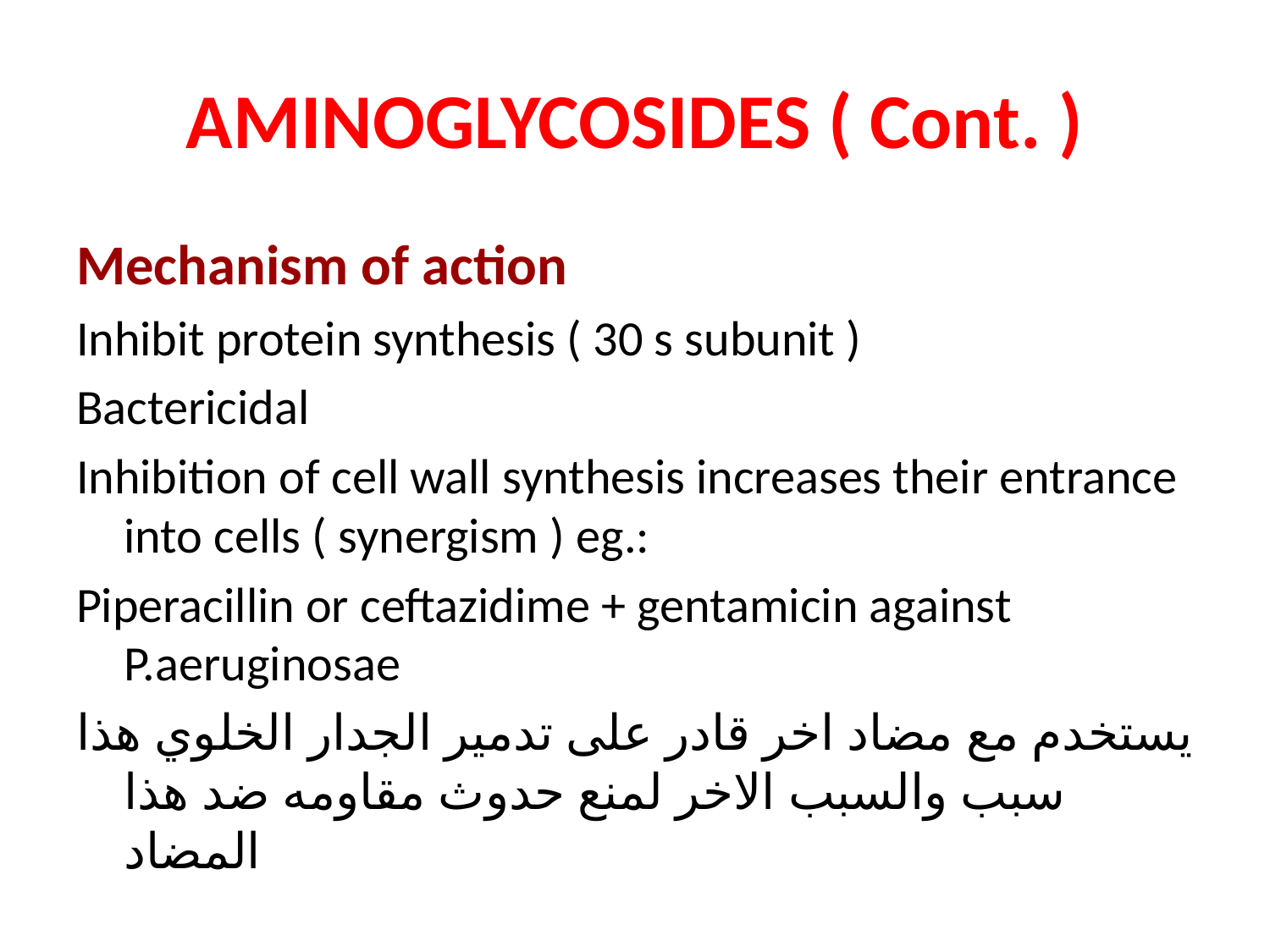

# AMINOGLYCOSIDES ( Cont. )
Mechanism of action
Inhibit protein synthesis ( 30 s subunit )
Bactericidal
Inhibition of cell wall synthesis increases their entrance into cells ( synergism ) eg.:
Piperacillin or ceftazidime + gentamicin against P.aeruginosae
يستخدم مع مضاد اخر قادر على تدمير الجدار الخلوي هذا سبب والسبب الاخر لمنع حدوث مقاومه ضد هذا المضاد